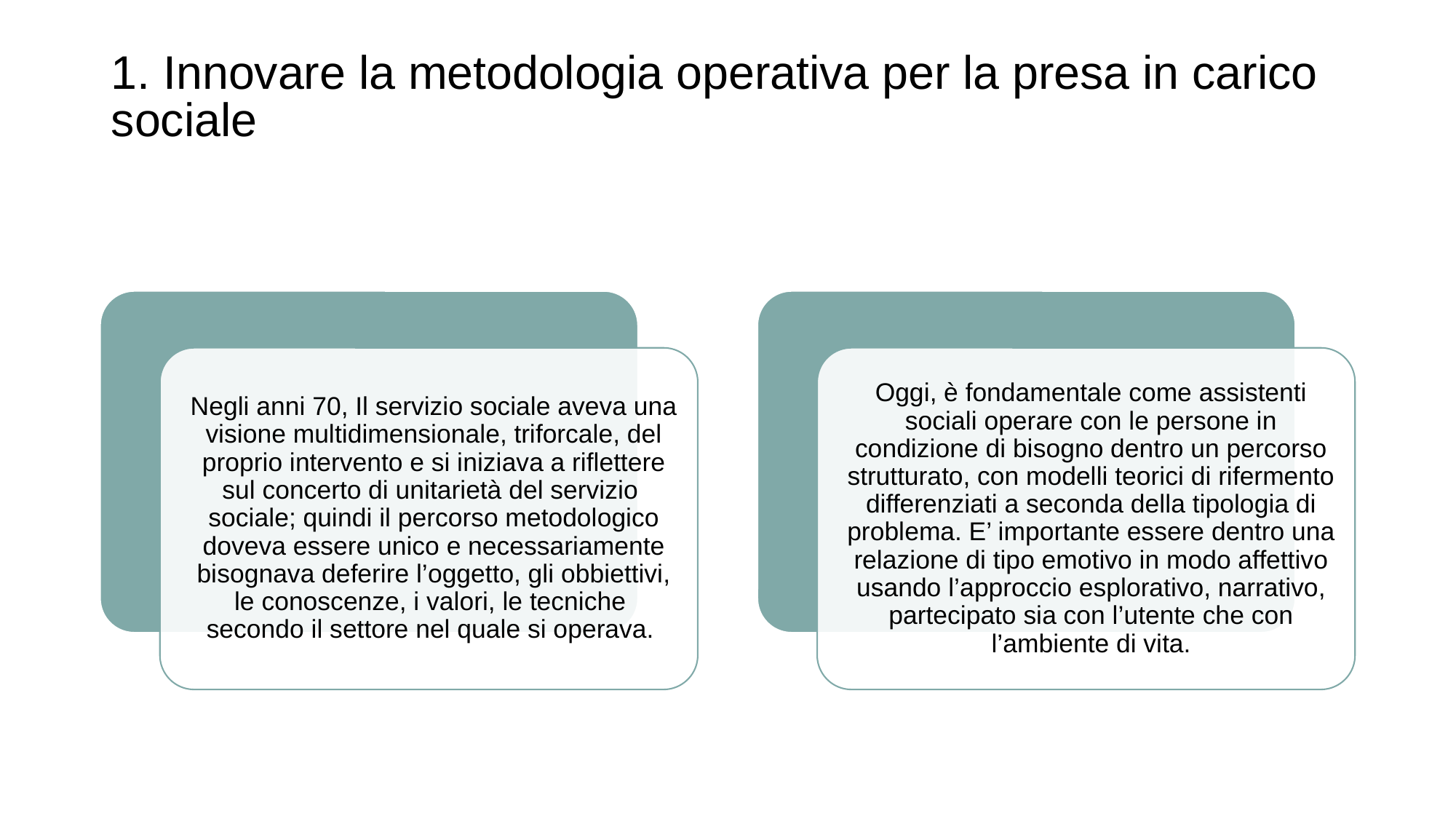

# 1. Innovare la metodologia operativa per la presa in carico sociale
Negli anni 70, Il servizio sociale aveva una visione multidimensionale, triforcale, del proprio intervento e si iniziava a riflettere sul concerto di unitarietà del servizio  sociale; quindi il percorso metodologico doveva essere unico e necessariamente bisognava deferire l’oggetto, gli obbiettivi, le conoscenze, i valori, le tecniche  secondo il settore nel quale si operava.
Oggi, è fondamentale come assistenti sociali operare con le persone in condizione di bisogno dentro un percorso strutturato, con modelli teorici di rifermento differenziati a seconda della tipologia di problema. E’ importante essere dentro una relazione di tipo emotivo in modo affettivo usando l’approccio esplorativo, narrativo, partecipato sia con l’utente che con l’ambiente di vita.